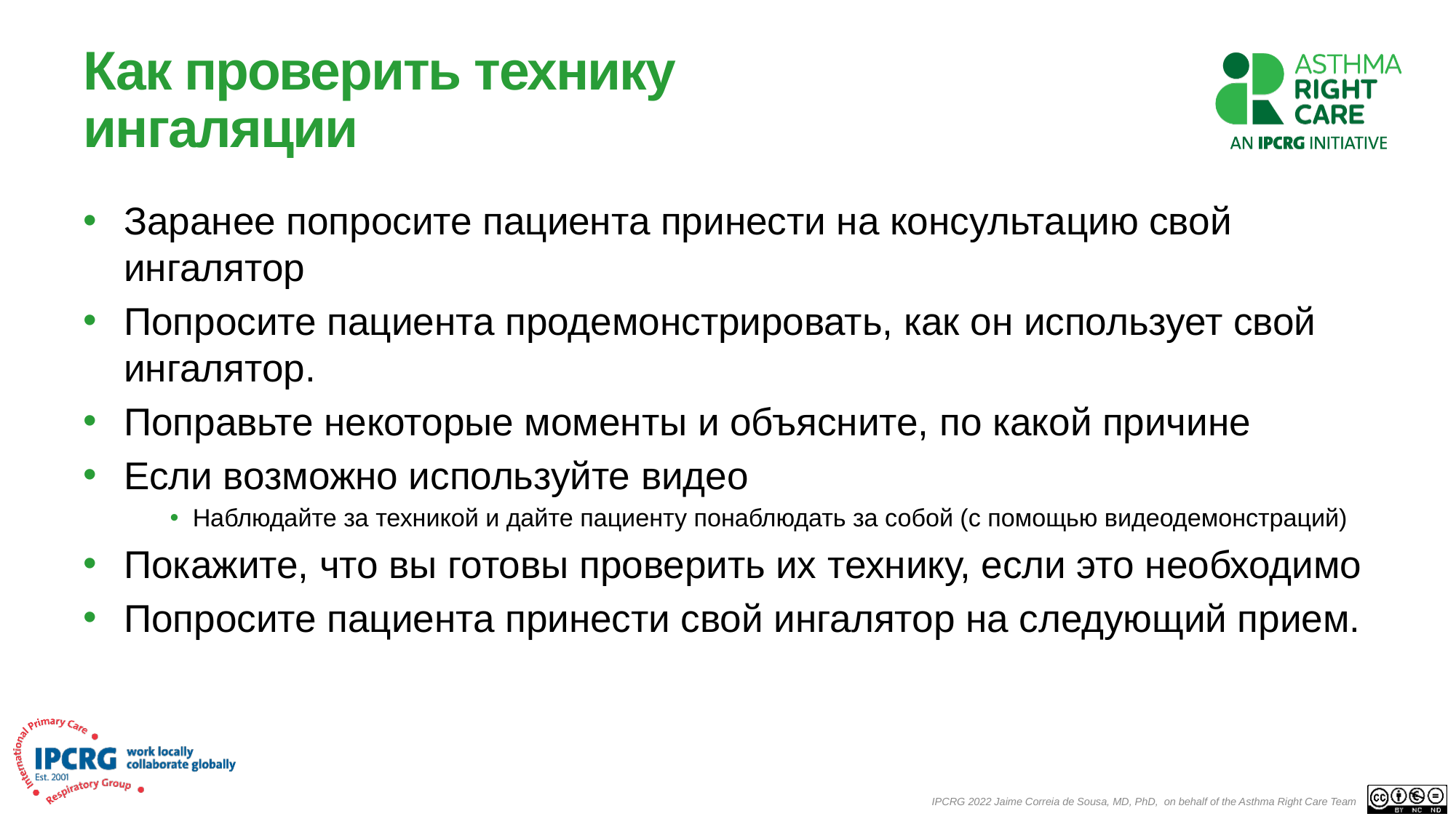

# Как проверить технику ингаляции
Заранее попросите пациента принести на консультацию свой ингалятор
Попросите пациента продемонстрировать, как он использует свой ингалятор.
Поправьте некоторые моменты и объясните, по какой причине
Если возможно используйте видео
Наблюдайте за техникой и дайте пациенту понаблюдать за собой (с помощью видеодемонстраций)
Покажите, что вы готовы проверить их технику, если это необходимо
Попросите пациента принести свой ингалятор на следующий прием.